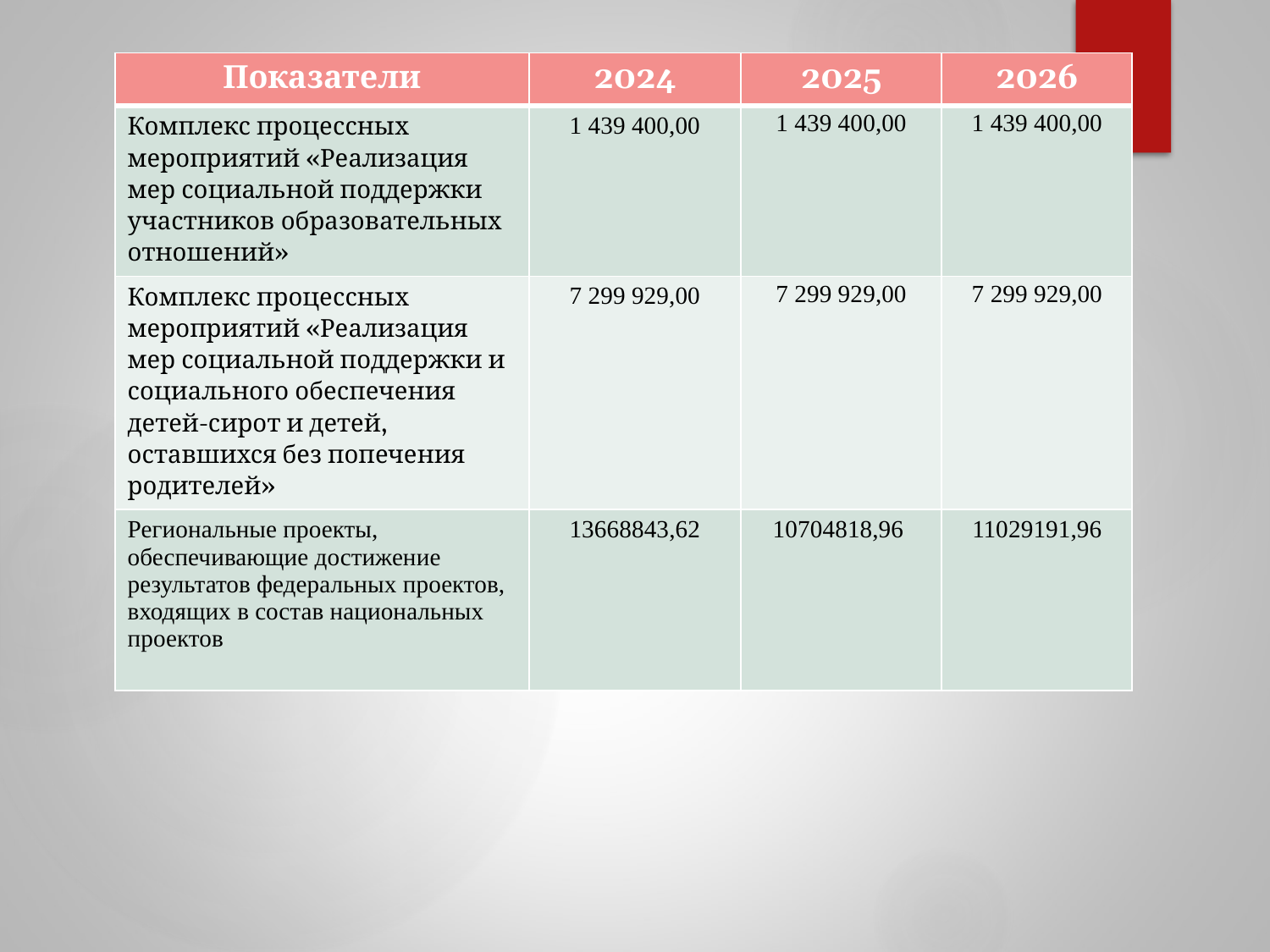

| Показатели | 2024 | 2025 | 2026 |
| --- | --- | --- | --- |
| Комплекс процессных мероприятий «Реализация мер социальной поддержки участников образовательных отношений» | 1 439 400,00 | 1 439 400,00 | 1 439 400,00 |
| Комплекс процессных мероприятий «Реализация мер социальной поддержки и социального обеспечения детей-сирот и детей, оставшихся без попечения родителей» | 7 299 929,00 | 7 299 929,00 | 7 299 929,00 |
| Региональные проекты, обеспечивающие достижение результатов федеральных проектов, входящих в состав национальных проектов | 13668843,62 | 10704818,96 | 11029191,96 |